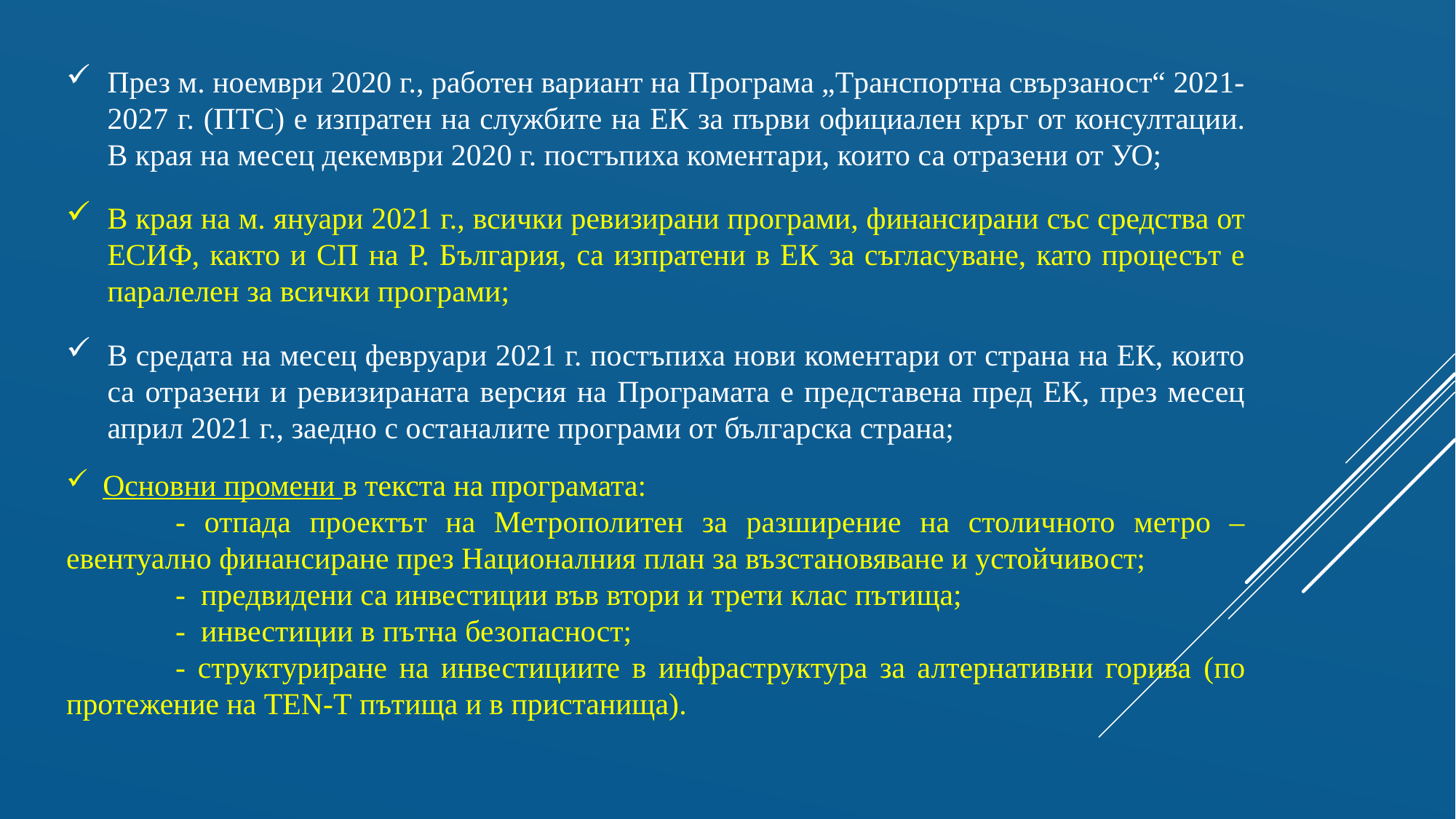

През м. ноември 2020 г., работен вариант на Програма „Tpaнcпopтнa свързаност“ 2021-2027 г. (ПТС) е изпратен на службите на ЕК за първи официален кръг от консултации. В края на месец декември 2020 г. постъпиха коментари, които са отразени от УО;

В края на м. януари 2021 г., всички ревизирани програми, финансирани със средства от ЕСИФ, както и СП на Р. България, са изпратени в ЕК за съгласуване, като процесът е паралелен за всички програми;

В средата на месец февруари 2021 г. постъпиха нови коментари от страна на ЕК, които са отразени и ревизираната версия на Програмата е представена пред ЕК, през месец април 2021 г., заедно с останалите програми от българска страна;

  Основни промени в текста на програмата:
	- отпада проектът на Метрополитен за разширение на столичното метро – евентуално финансиране през Националния план за възстановяване и устойчивост;
	-  предвидени са инвестиции във втори и трети клас пътища;
	-  инвестиции в пътна безопасност;
	- структуриране на инвестициите в инфраструктура за алтернативни горива (по протежение на TEN-T пътища и в пристанища).